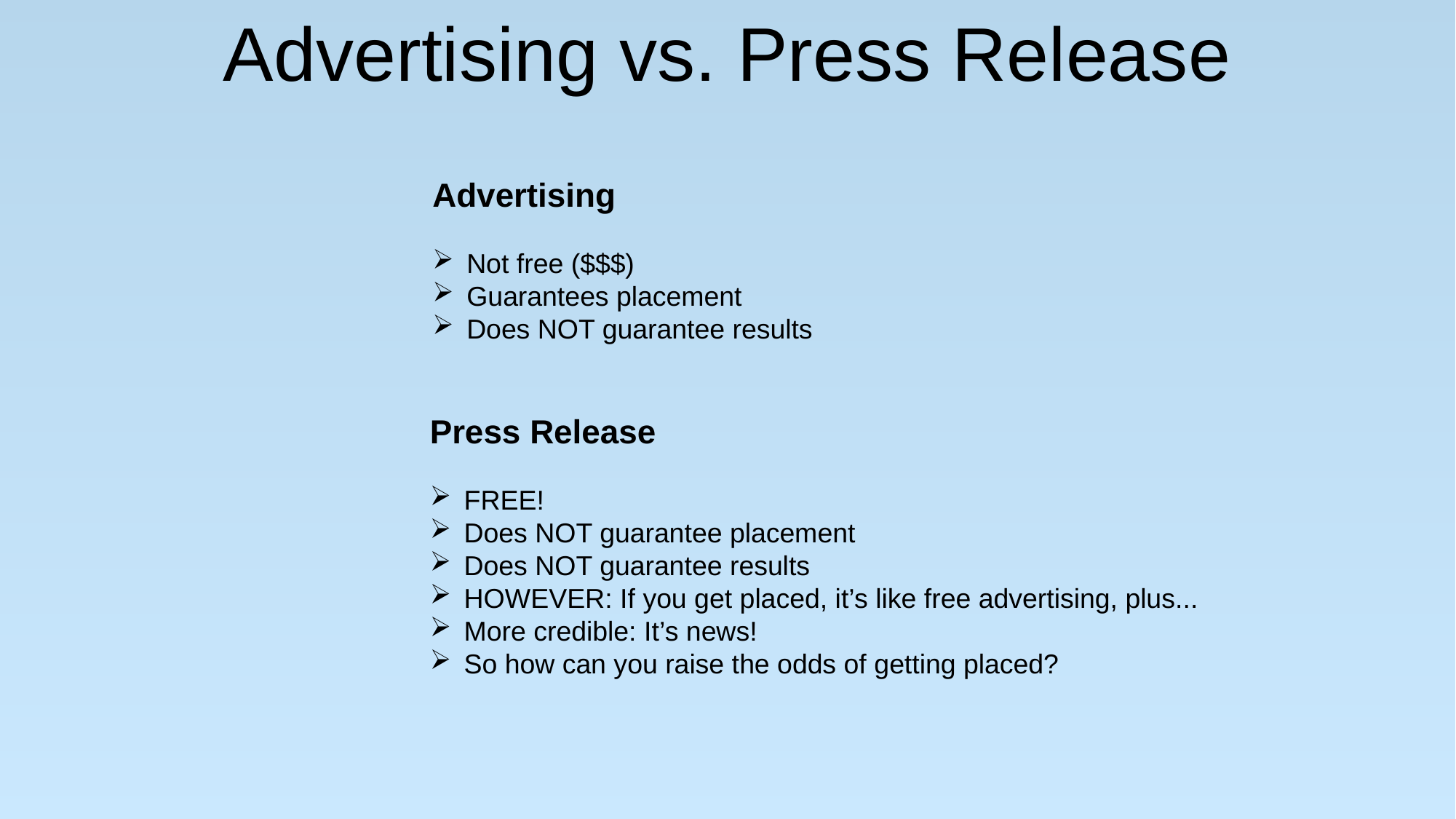

Advertising vs. Press Release
Advertising

Not free ($$$)
Guarantees placement
Does NOT guarantee results
Press Release

FREE!
Does NOT guarantee placement
Does NOT guarantee results
HOWEVER: If you get placed, it’s like free advertising, plus...
More credible: It’s news!
So how can you raise the odds of getting placed?